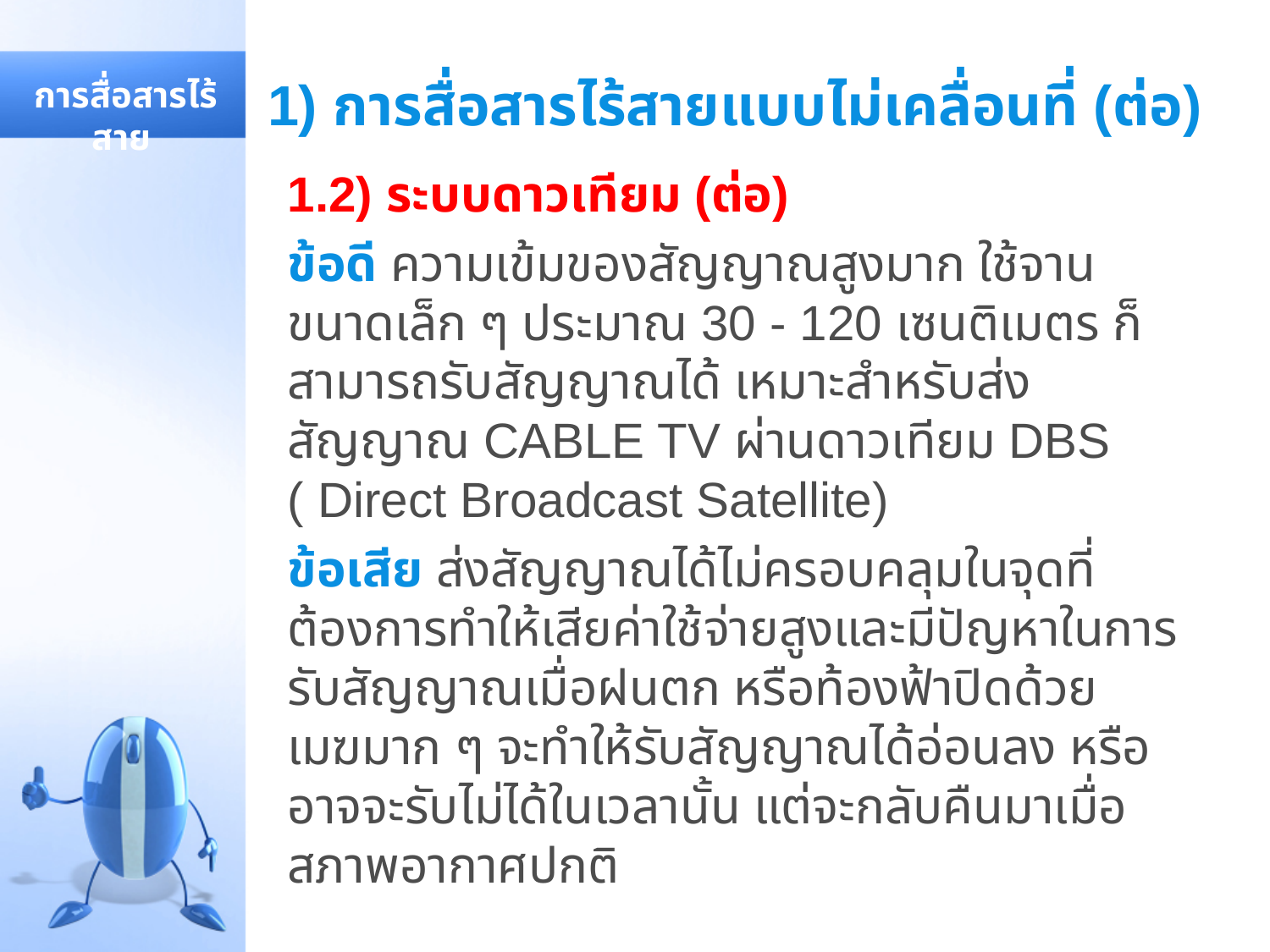

# 1) การสื่อสารไร้สายแบบไม่เคลื่อนที่ (ต่อ)
 การสื่อสารไร้สาย
1.2) ระบบดาวเทียม (ต่อ)
ข้อดี ความเข้มของสัญญาณสูงมาก ใช้จานขนาดเล็ก ๆ ประมาณ 30 - 120 เซนติเมตร ก็สามารถรับสัญญาณได้ เหมาะสำหรับส่งสัญญาณ CABLE TV ผ่านดาวเทียม DBS ( Direct Broadcast Satellite)
ข้อเสีย ส่งสัญญาณได้ไม่ครอบคลุมในจุดที่ต้องการทำให้เสียค่าใช้จ่ายสูงและมีปัญหาในการรับสัญญาณเมื่อฝนตก หรือท้องฟ้าปิดด้วยเมฆมาก ๆ จะทำให้รับสัญญาณได้อ่อนลง หรืออาจจะรับไม่ได้ในเวลานั้น แต่จะกลับคืนมาเมื่อสภาพอากาศปกติ